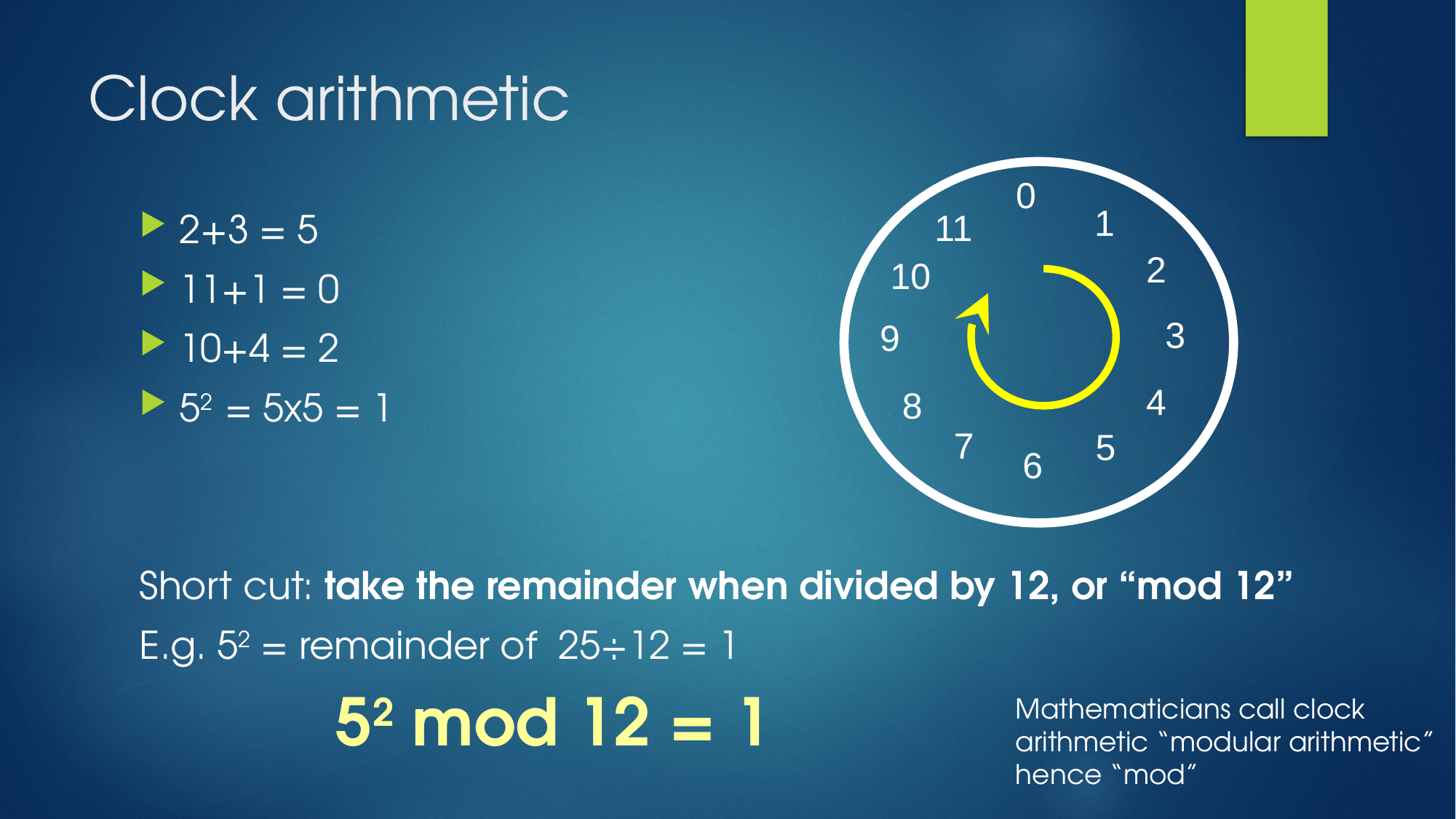

# Clock arithmetic

0
1
11
2
10
3
9
4
8
7
5
6
2+3 = 5
11+1 = 0
10+4 = 2
52  = 5x5 = 1

Short cut: take the remainder when divided by 12, or “mod 12”
E.g. 52 = remainder of  25÷12 = 1
		52 mod 12 = 1

Mathematicians call clock arithmetic “modular arithmetic” hence “mod”